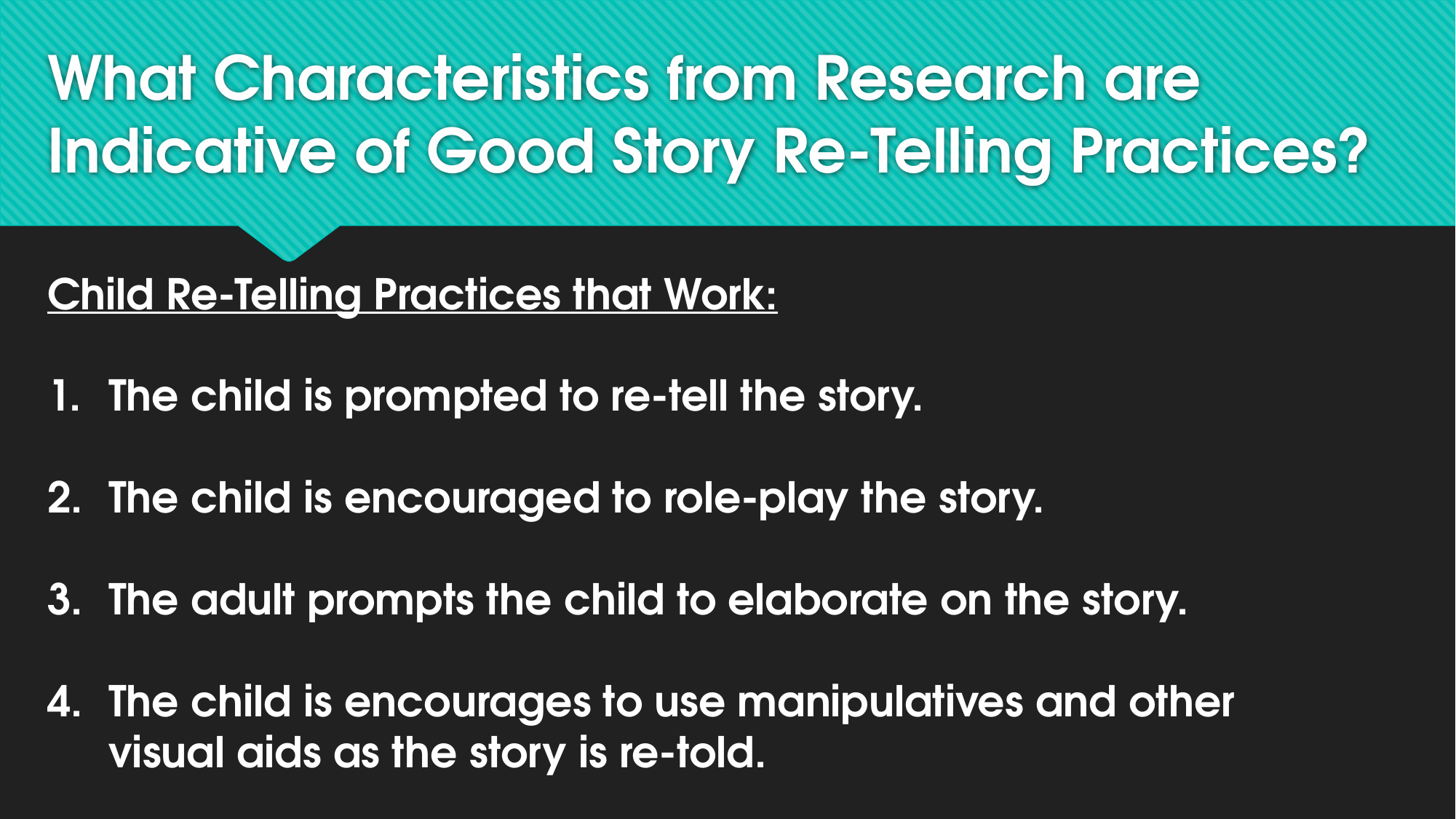

# What Characteristics from Research are Indicative of Good Story Re-Telling Practices?
Child Re-Telling Practices that Work:

The child is prompted to re-tell the story.

The child is encouraged to role-play the story.

The adult prompts the child to elaborate on the story.

The child is encourages to use manipulatives and other visual aids as the story is re-told.